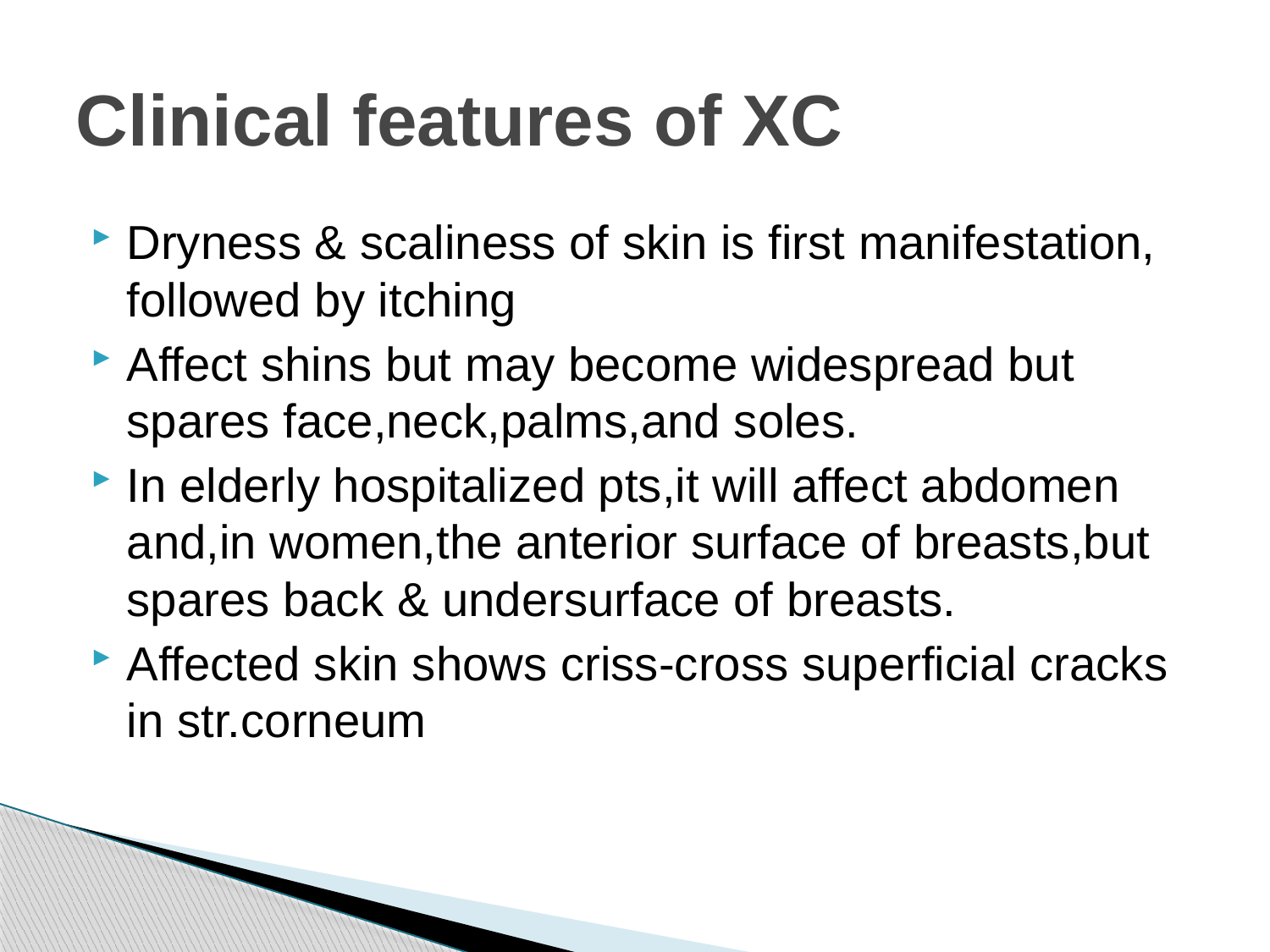

# Clinical features of XC
Dryness & scaliness of skin is first manifestation, followed by itching
Affect shins but may become widespread but spares face,neck,palms,and soles.
In elderly hospitalized pts,it will affect abdomen and,in women,the anterior surface of breasts,but spares back & undersurface of breasts.
Affected skin shows criss-cross superficial cracks in str.corneum